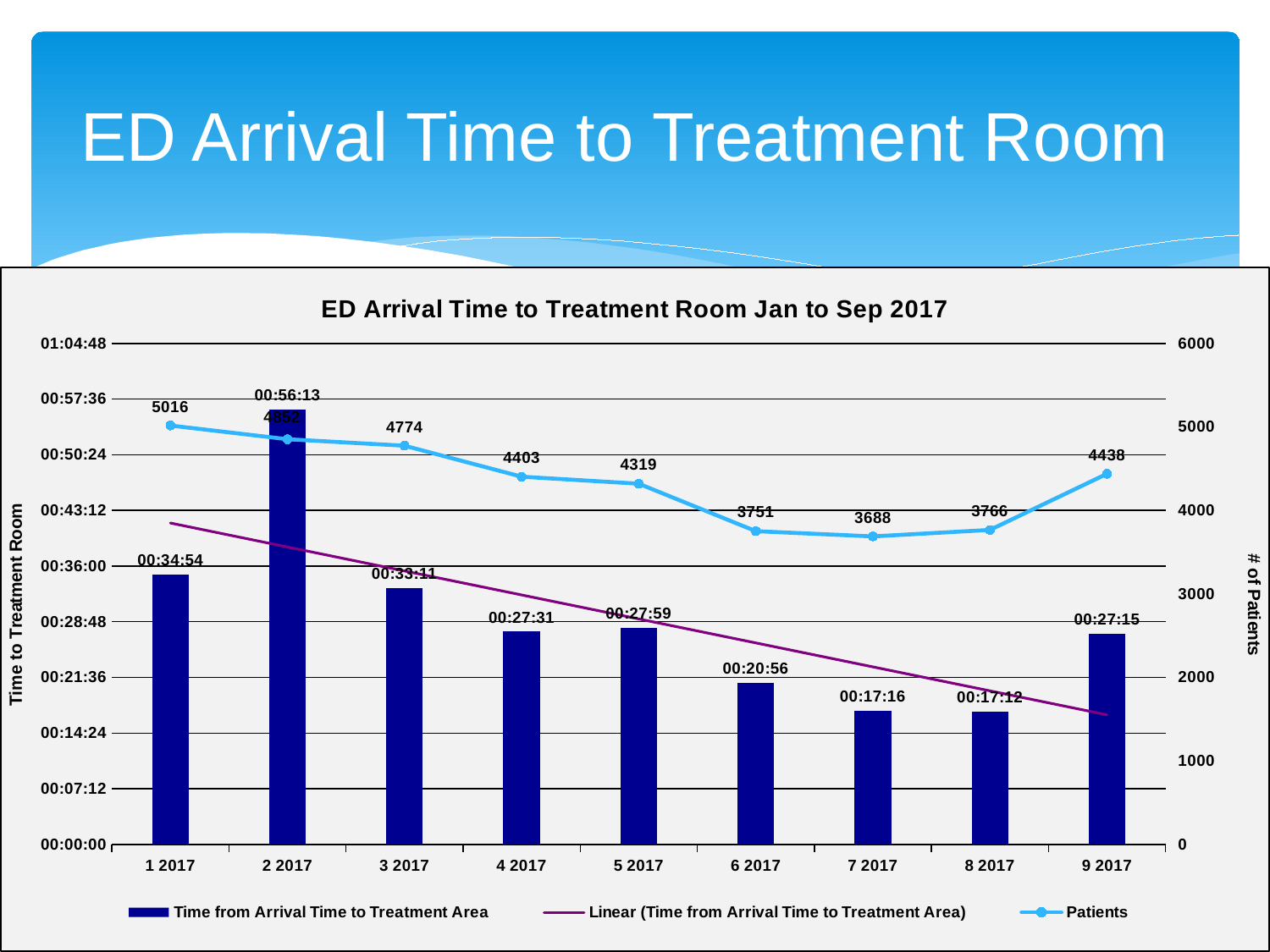

# ED Arrival Time to Treatment Room

### Chart: ED Arrival Time to Treatment Room Jan to Sep 2017

| Category | Time from Arrival Time to Treatment Area | Patients |
|---|---|---|
| 1 2017 | 0.0242361111111111 | 5016.0 |
| 2 2017 | 0.0390393518518518 | 4852.0 |
| 3 2017 | 0.0230439814814815 | 4774.0 |
| 4 2017 | 0.0191087962962963 | 4403.0 |
| 5 2017 | 0.0194328703703704 | 4319.0 |
| 6 2017 | 0.014537037037037 | 3751.0 |
| 7 2017 | 0.0119907407407407 | 3688.0 |
| 8 2017 | 0.0119444444444444 | 3766.0 |
| 9 2017 | 0.0189236111111111 | 4438.0 |